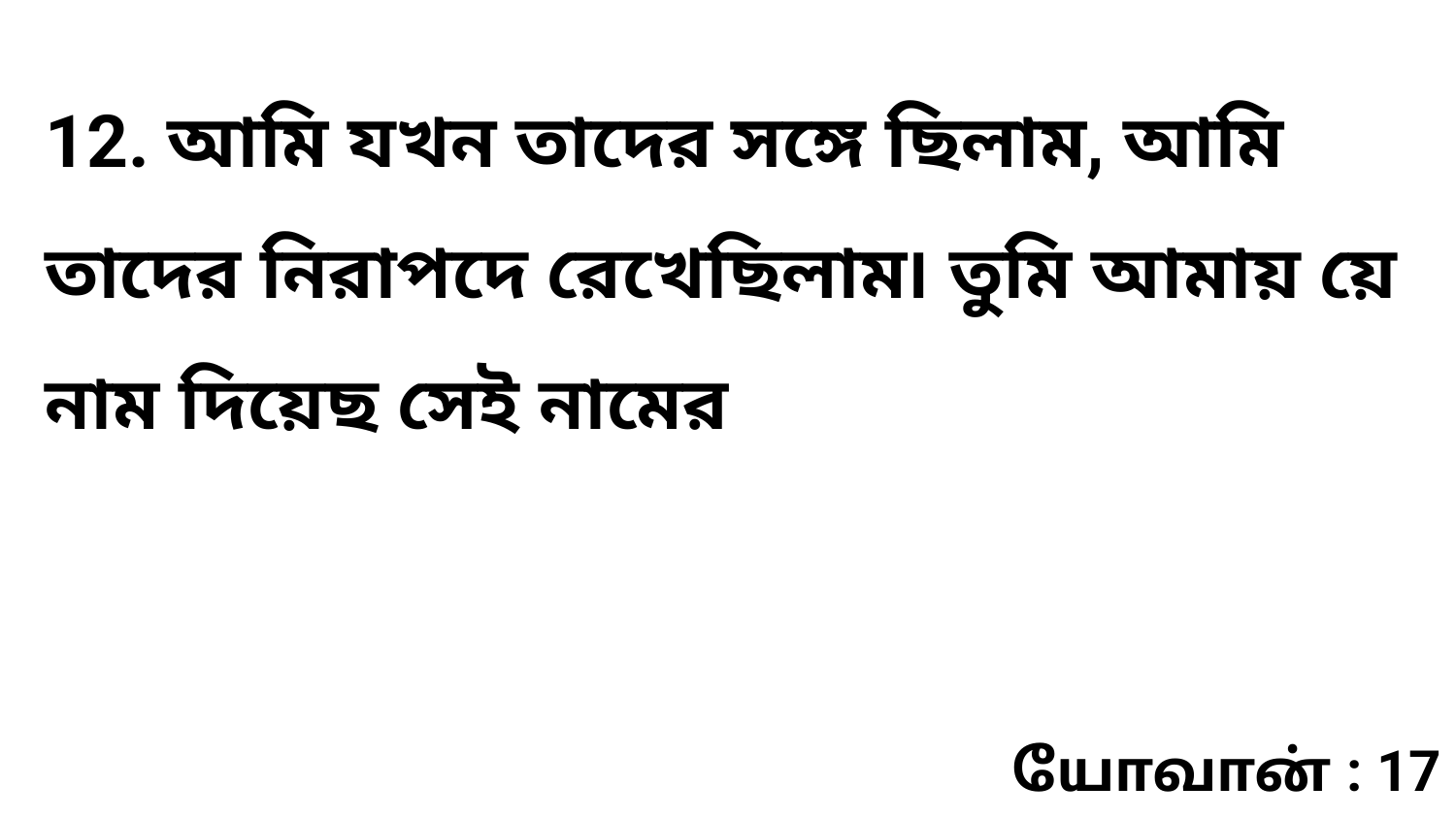

12. আমি যখন তাদের সঙ্গে ছিলাম, আমি তাদের নিরাপদে রেখেছিলাম৷ তুমি আমায় য়ে নাম দিয়েছ সেই নামের
யோவான் : 17